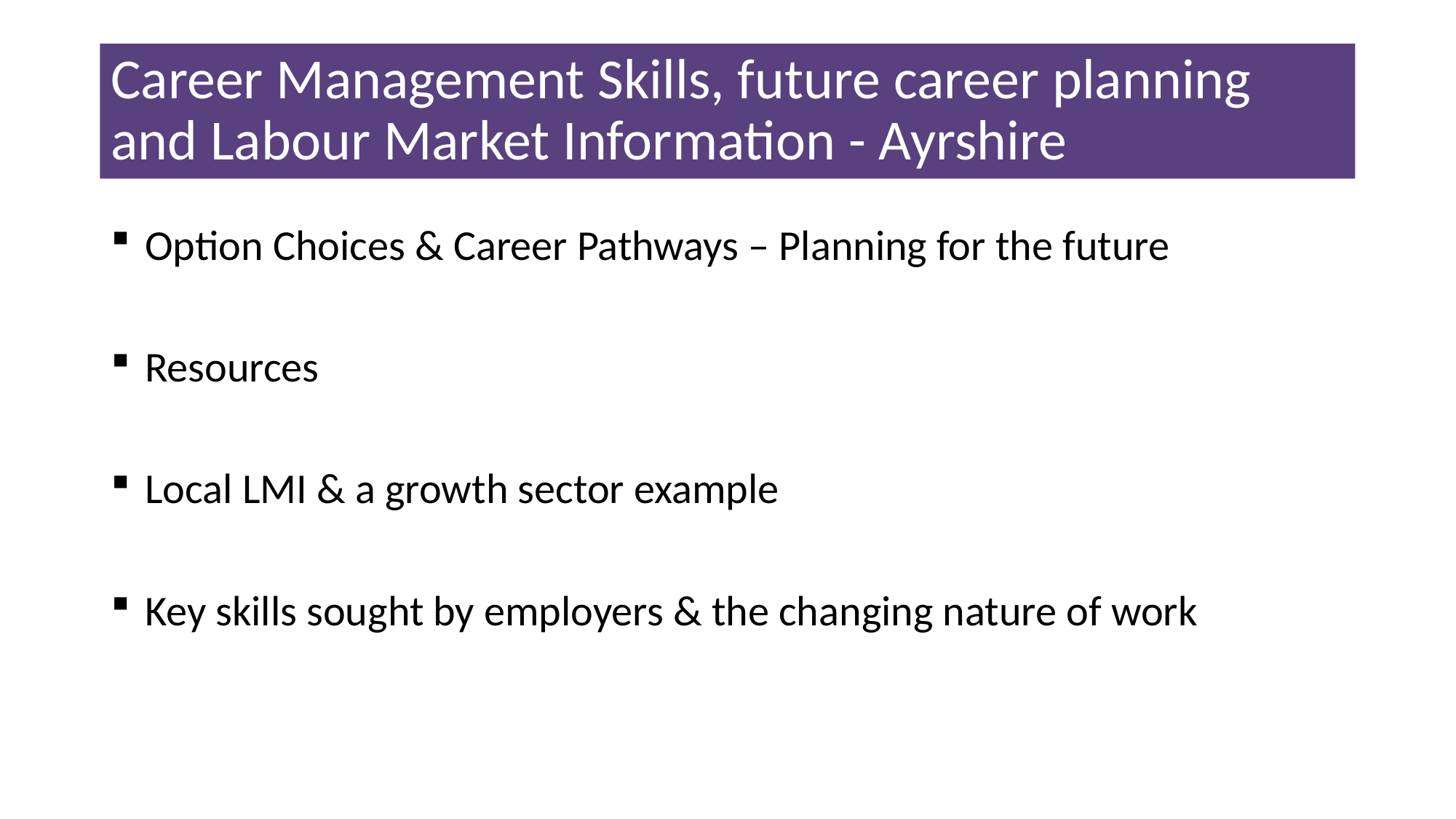

# Career Management Skills, future career planning and Labour Market Information - Ayrshire
Option Choices & Career Pathways – Planning for the future

Resources

Local LMI & a growth sector example

Key skills sought by employers & the changing nature of work